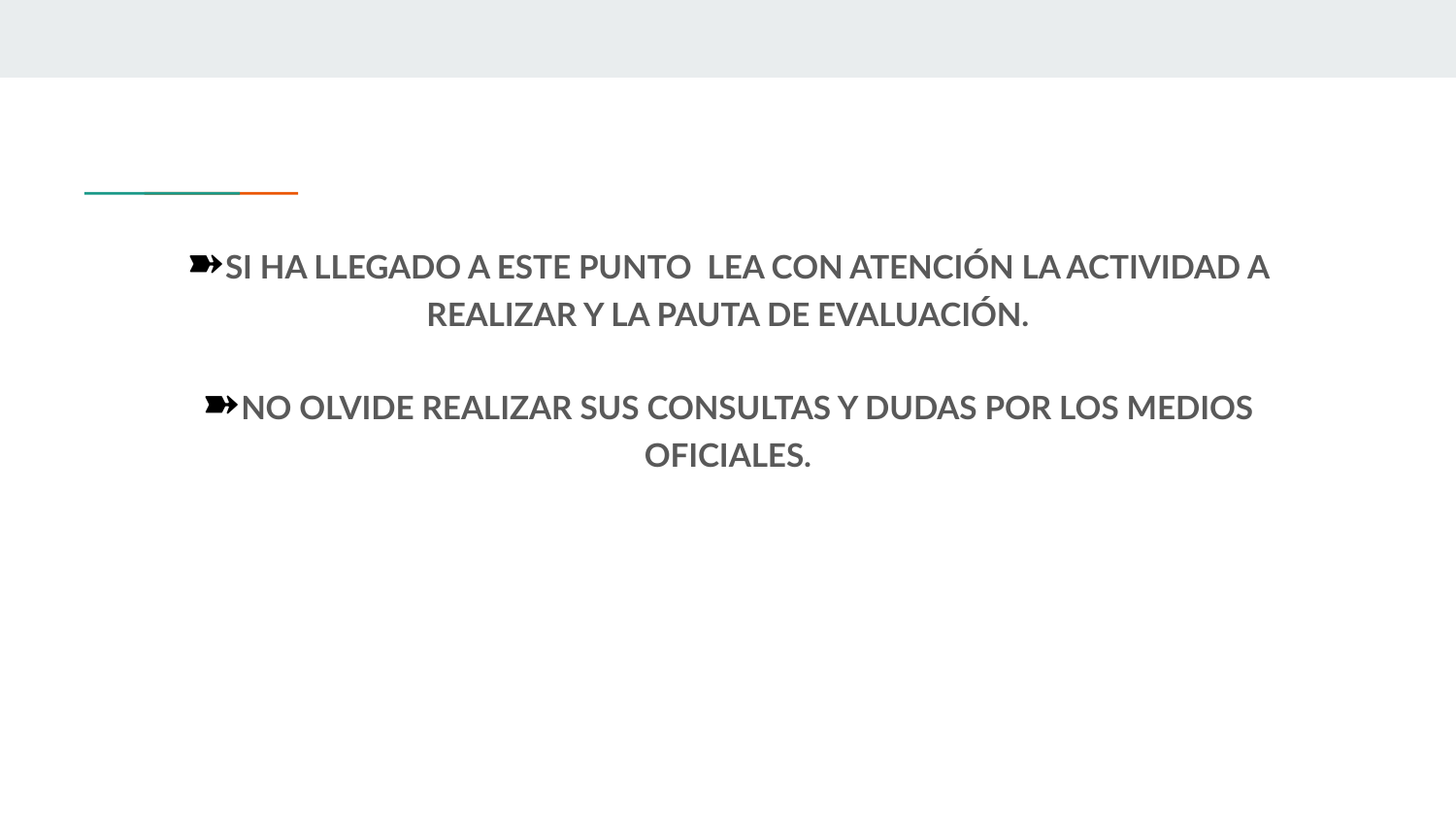

# ➽SI HA LLEGADO A ESTE PUNTO  LEA CON ATENCIÓN LA ACTIVIDAD A REALIZAR Y LA PAUTA DE EVALUACIÓN.
➽NO OLVIDE REALIZAR SUS CONSULTAS Y DUDAS POR LOS MEDIOS OFICIALES.